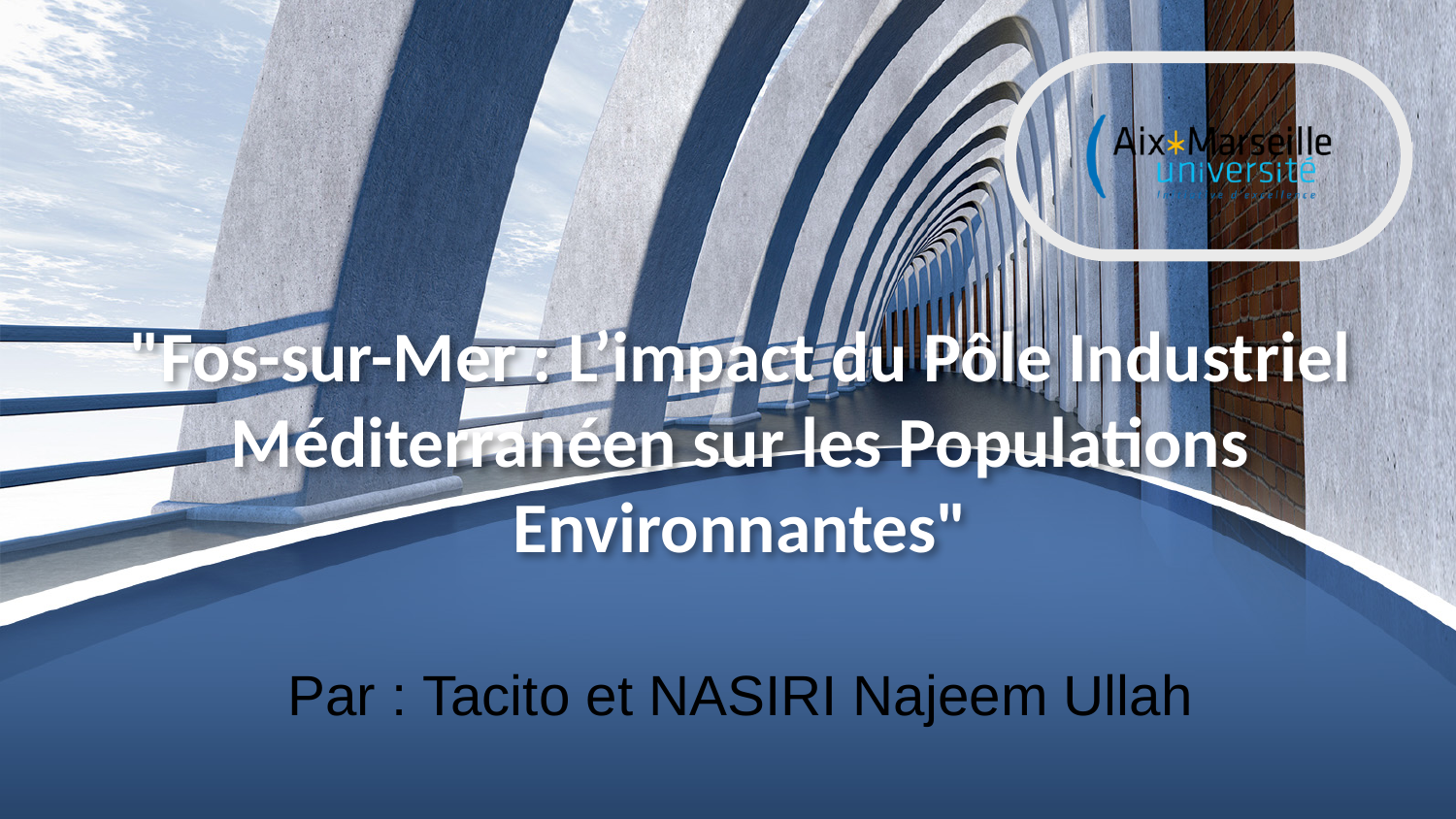

# "Fos-sur-Mer : L’impact du Pôle Industriel Méditerranéen sur les Populations Environnantes"
Par : Tacito et NASIRI Najeem Ullah